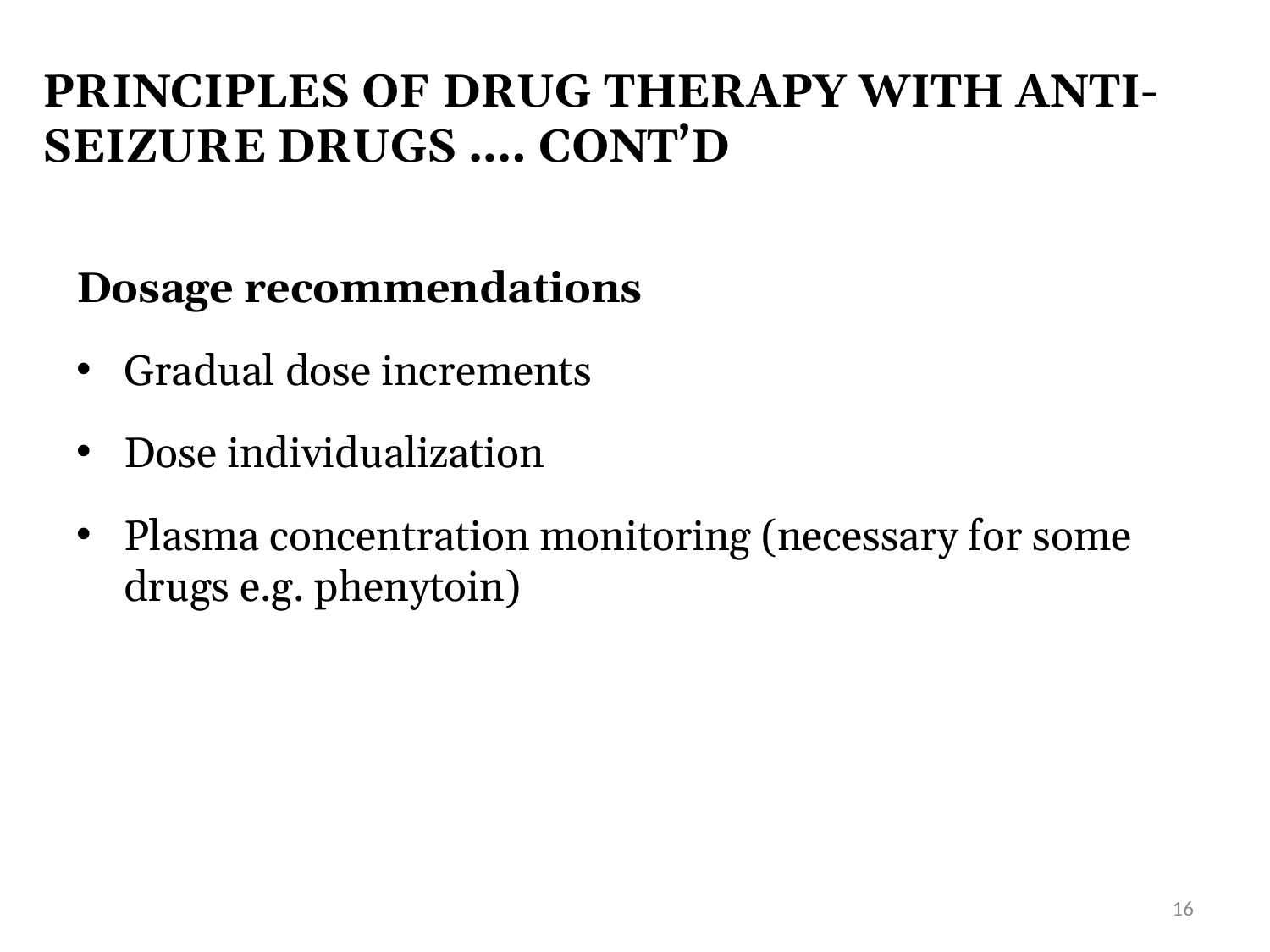

# Principles of drug therapy with anti-seizure drugs …. Cont’d
Dosage recommendations
Gradual dose increments
Dose individualization
Plasma concentration monitoring (necessary for some drugs e.g. phenytoin)
16